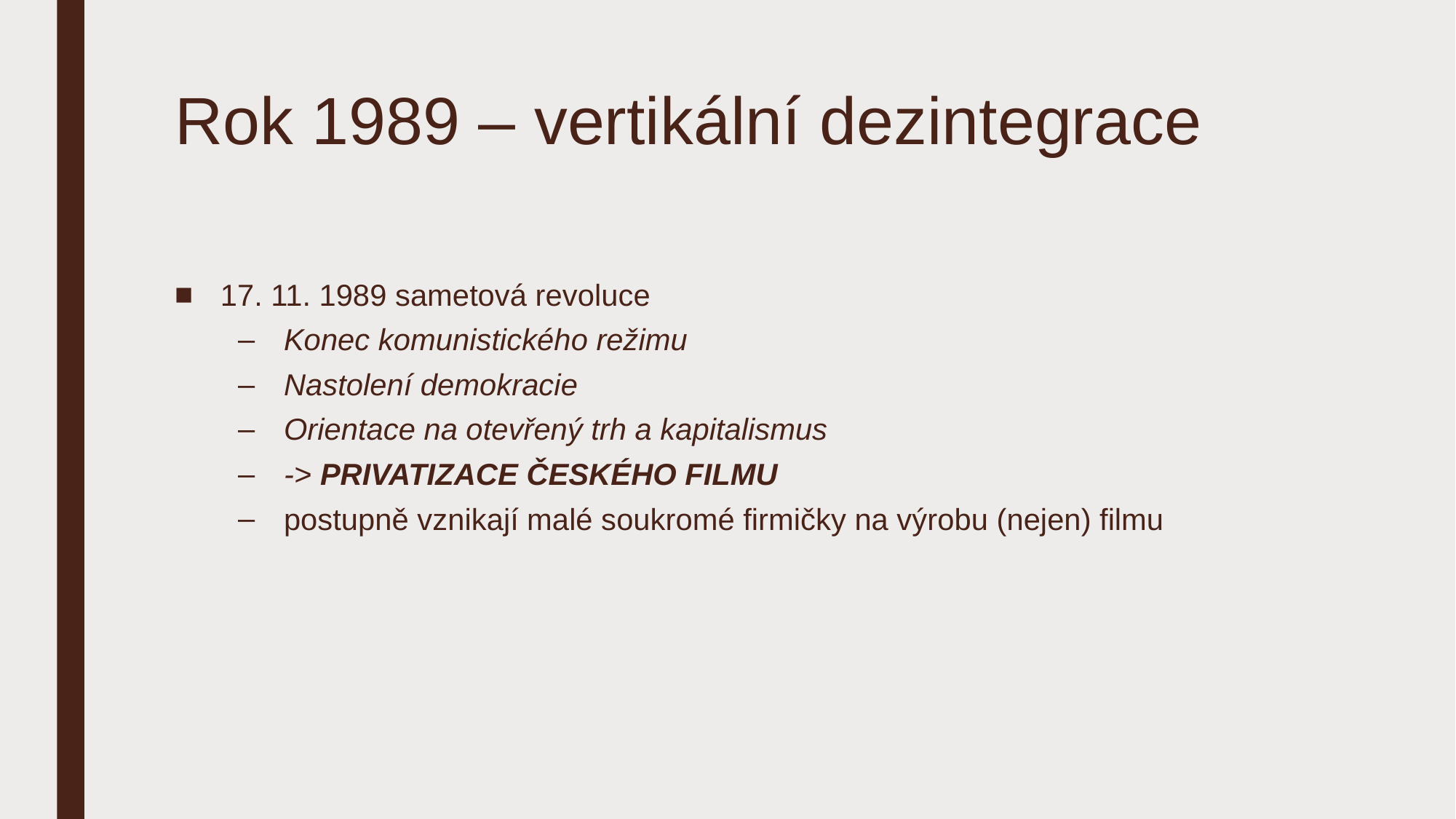

# Rok 1989 – vertikální dezintegrace
17. 11. 1989 sametová revoluce
Konec komunistického režimu
Nastolení demokracie
Orientace na otevřený trh a kapitalismus
-> PRIVATIZACE ČESKÉHO FILMU
postupně vznikají malé soukromé firmičky na výrobu (nejen) filmu